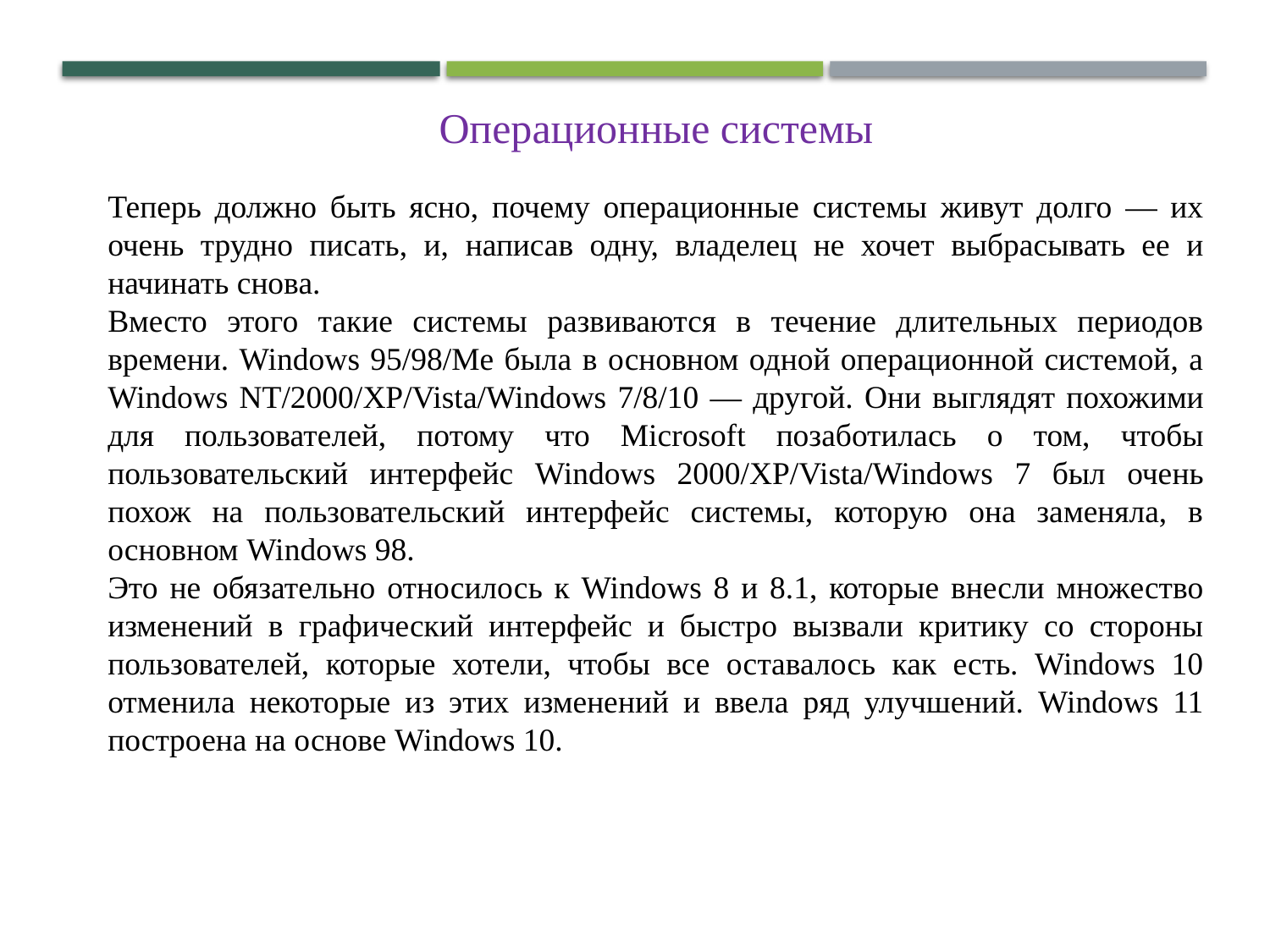

Операционные системы
Теперь должно быть ясно, почему операционные системы живут долго — их очень трудно писать, и, написав одну, владелец не хочет выбрасывать ее и начинать снова.
Вместо этого такие системы развиваются в течение длительных периодов времени. Windows 95/98/Me была в основном одной операционной системой, а Windows NT/2000/XP/Vista/Windows 7/8/10 — другой. Они выглядят похожими для пользователей, потому что Microsoft позаботилась о том, чтобы пользовательский интерфейс Windows 2000/XP/Vista/Windows 7 был очень похож на пользовательский интерфейс системы, которую она заменяла, в основном Windows 98.
Это не обязательно относилось к Windows 8 и 8.1, которые внесли множество изменений в графический интерфейс и быстро вызвали критику со стороны пользователей, которые хотели, чтобы все оставалось как есть. Windows 10 отменила некоторые из этих изменений и ввела ряд улучшений. Windows 11 построена на основе Windows 10.